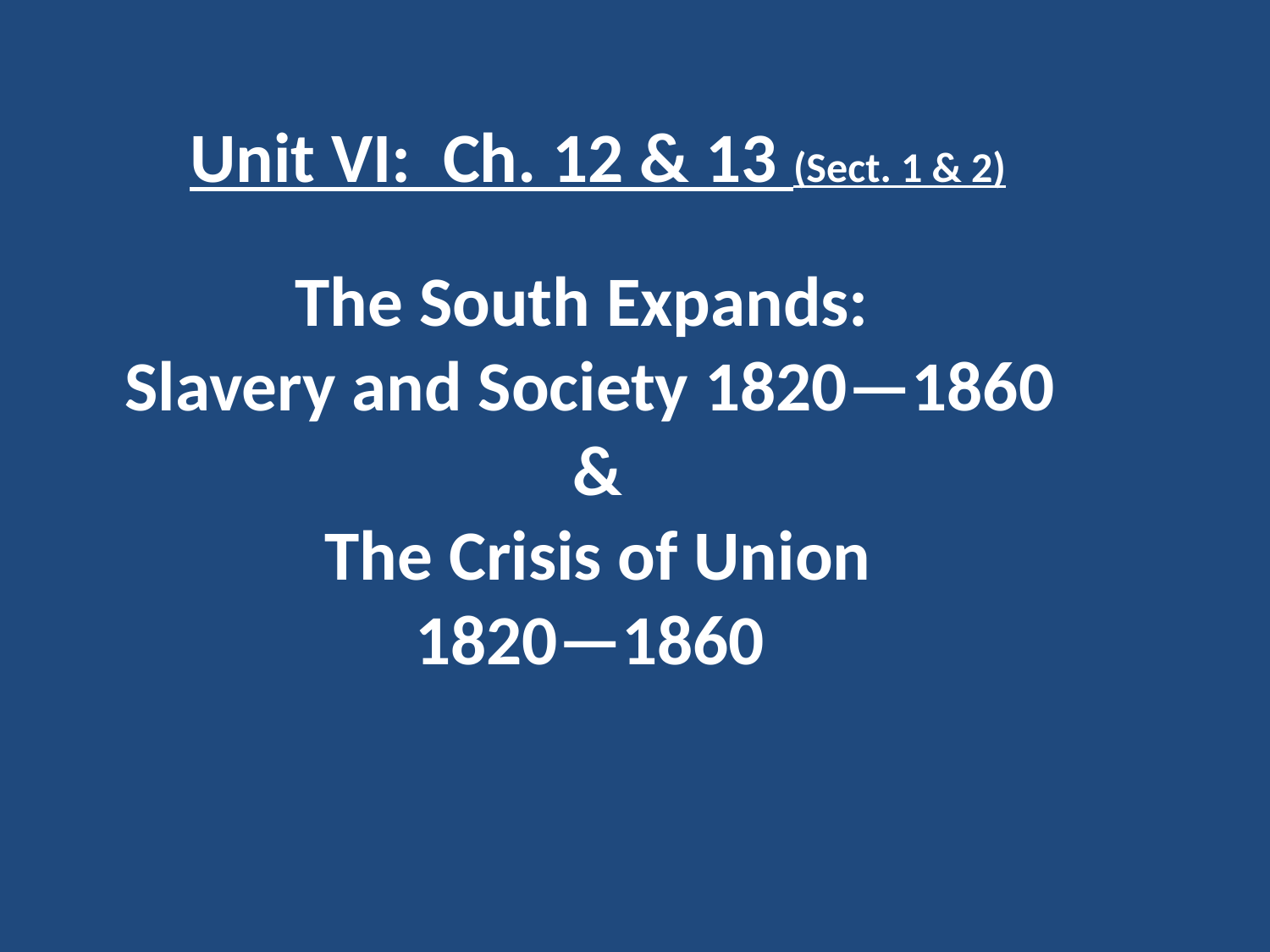

Unit VI:  Ch. 12 & 13 (Sect. 1 & 2)

The South Expands:
Slavery and Society 1820—1860
&
The Crisis of Union
1820—1860